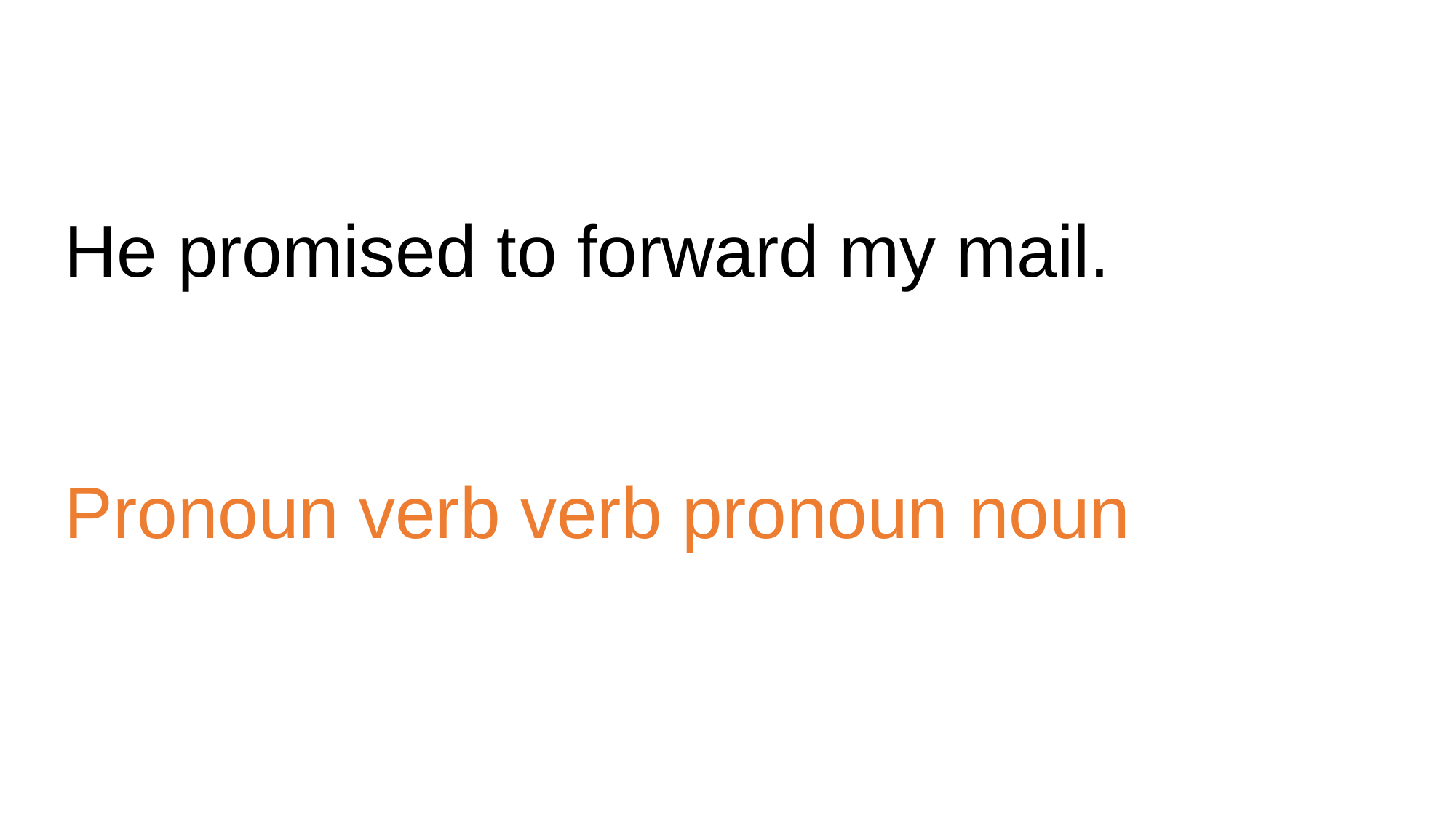

He promised to forward my mail.

Pronoun verb verb pronoun noun